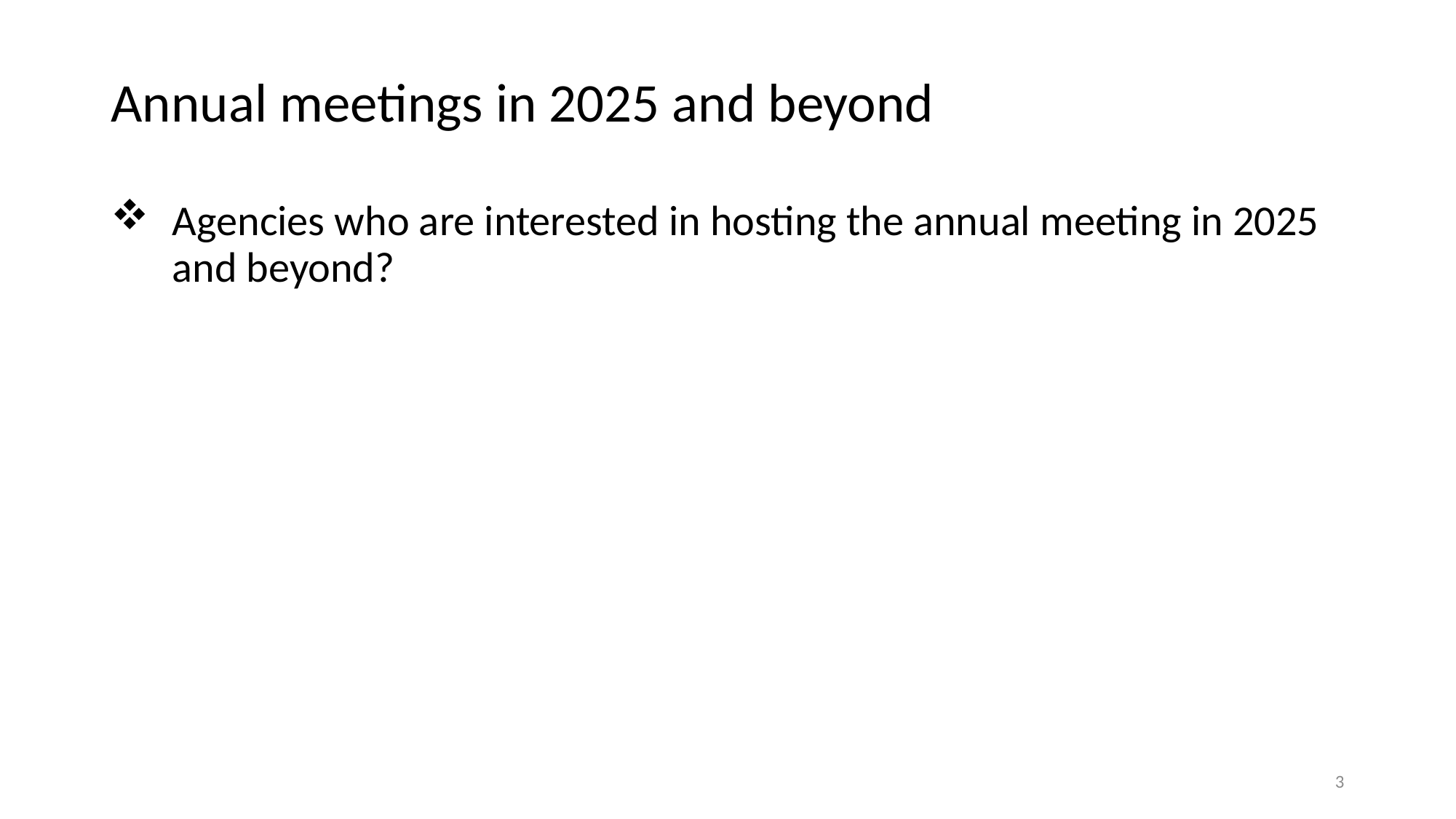

# Annual meetings in 2025 and beyond
Agencies who are interested in hosting the annual meeting in 2025 and beyond?
3